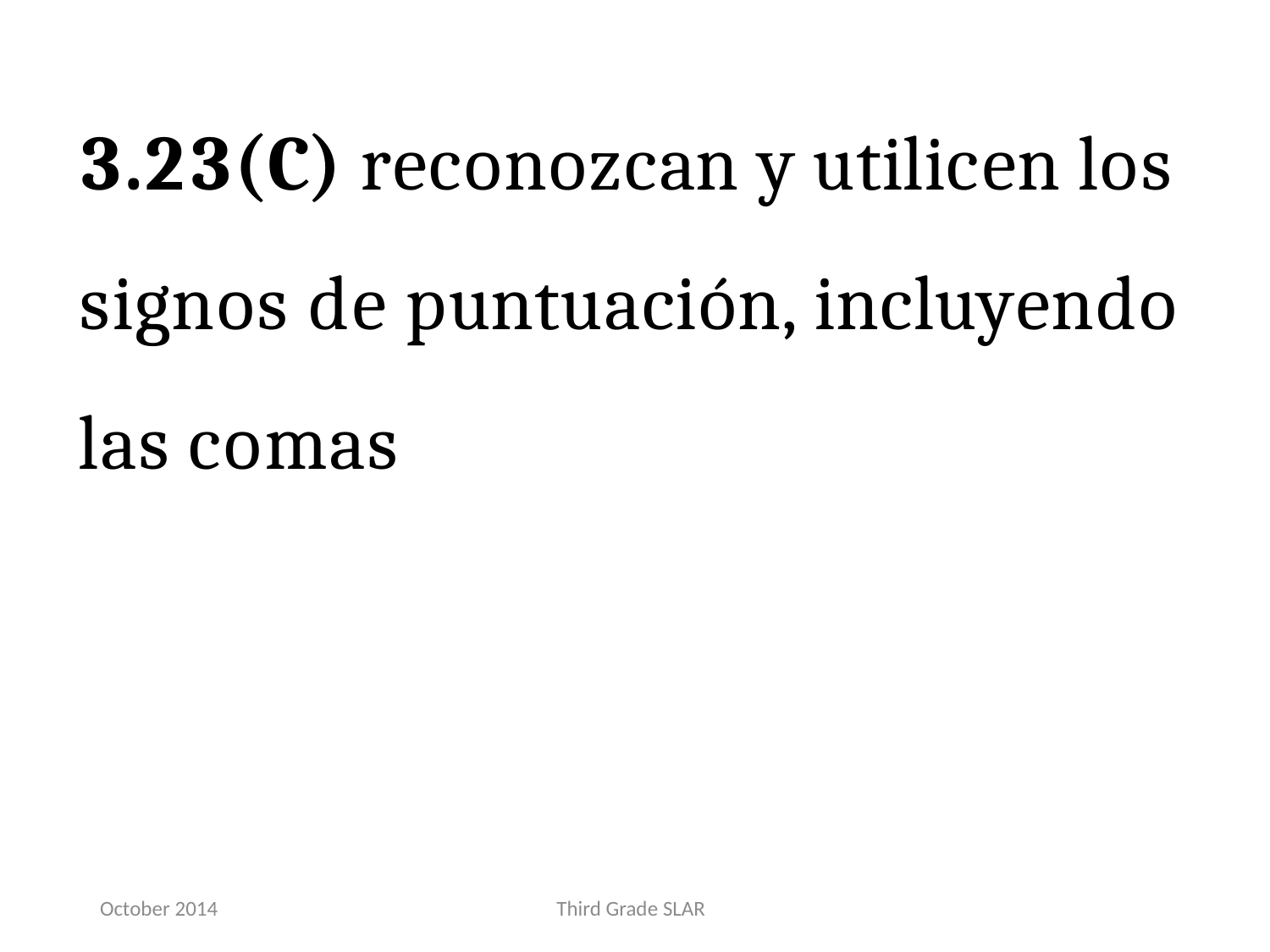

3.23(C) reconozcan y utilicen los signos de puntuación, incluyendo las comas
October 2014
Third Grade SLAR